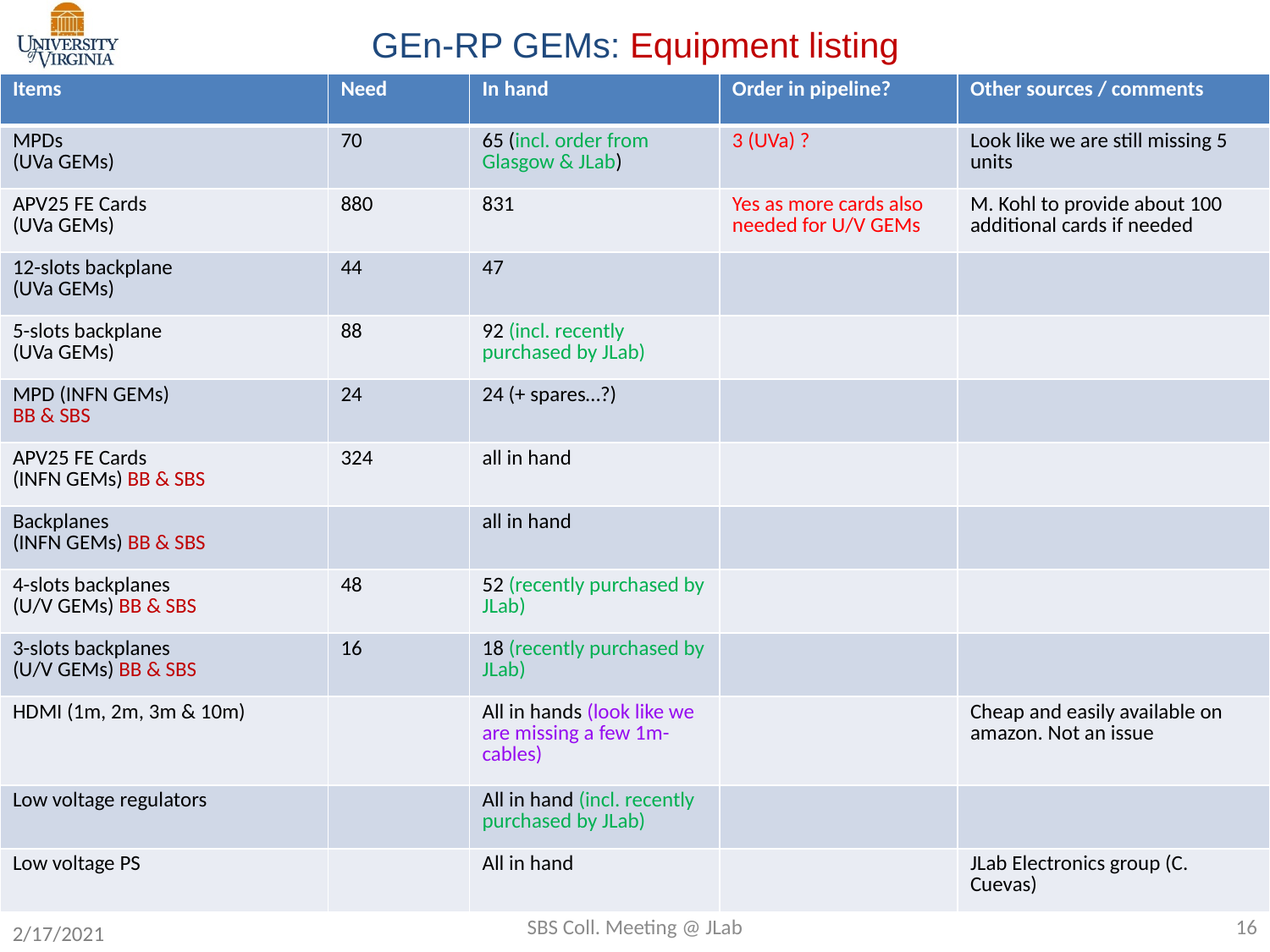

GEn-RP GEMs: Equipment listing
| Items | Need | In hand | Order in pipeline? | Other sources / comments |
| --- | --- | --- | --- | --- |
| MPDs (UVa GEMs) | 70 | 65 (incl. order from Glasgow & JLab) | 3 (UVa) ? | Look like we are still missing 5 units |
| APV25 FE Cards (UVa GEMs) | 880 | 831 | Yes as more cards also needed for U/V GEMs | M. Kohl to provide about 100 additional cards if needed |
| 12-slots backplane (UVa GEMs) | 44 | 47 |  |  |
| 5-slots backplane (UVa GEMs) | 88 | 92 (incl. recently purchased by JLab) |  |  |
| MPD (INFN GEMs) BB & SBS | 24 | 24 (+ spares…?) |  |  |
| APV25 FE Cards (INFN GEMs) BB & SBS | 324 | all in hand |  |  |
| Backplanes (INFN GEMs) BB & SBS |  | all in hand |  |  |
| 4-slots backplanes (U/V GEMs) BB & SBS | 48 | 52 (recently purchased by JLab) |  |  |
| 3-slots backplanes (U/V GEMs) BB & SBS | 16 | 18 (recently purchased by JLab) |  |  |
| HDMI (1m, 2m, 3m & 10m) |  | All in hands (look like we are missing a few 1m-cables) |  | Cheap and easily available on amazon. Not an issue |
| Low voltage regulators |  | All in hand (incl. recently purchased by JLab) |  |  |
| Low voltage PS |  | All in hand |  | JLab Electronics group (C. Cuevas) |
2/17/2021
SBS Coll. Meeting @ JLab
16
Layer #2